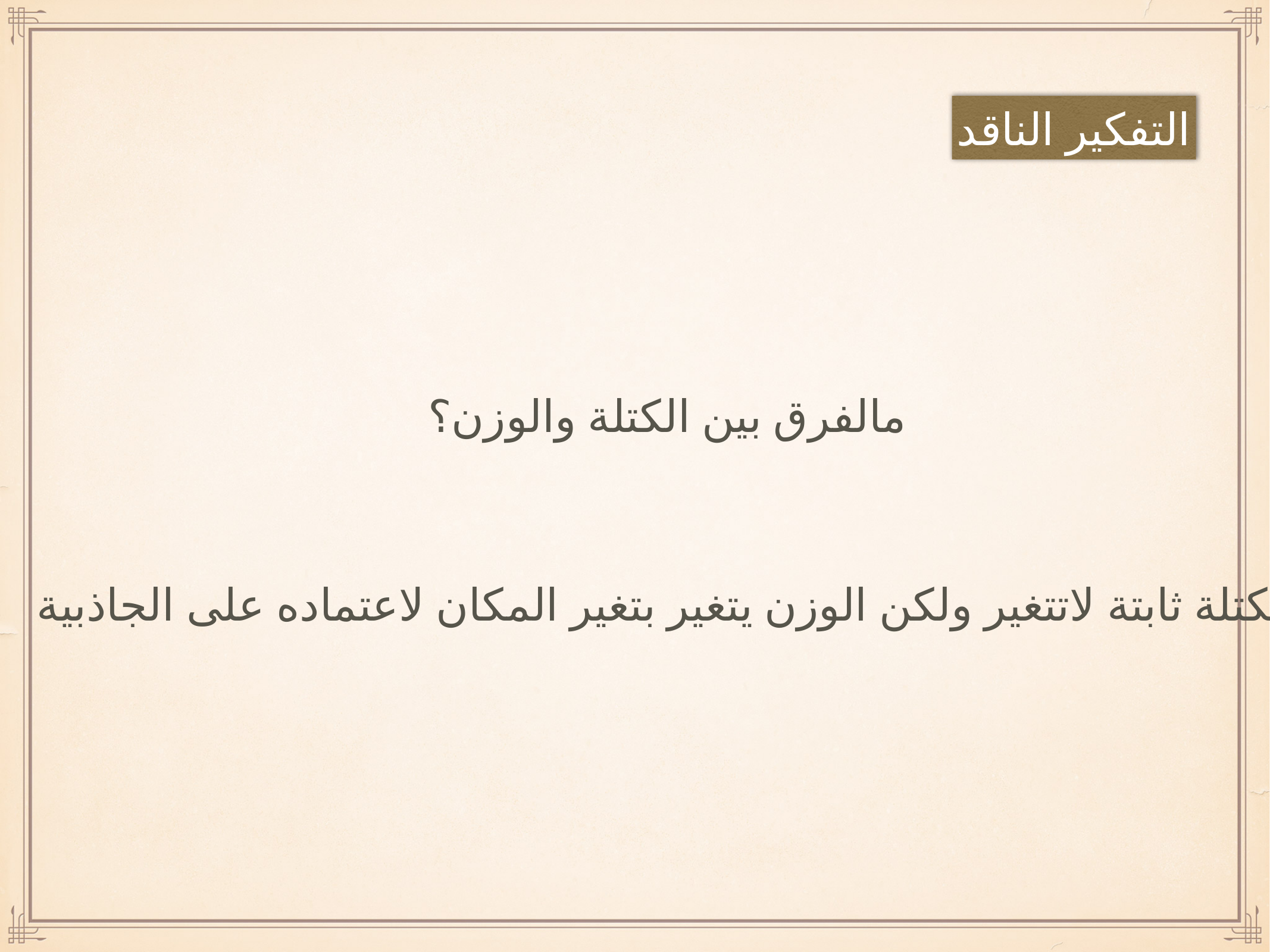

التفكير الناقد
مالفرق بين الكتلة والوزن؟
الكتلة ثابتة لاتتغير ولكن الوزن يتغير بتغير المكان لاعتماده على الجاذبية